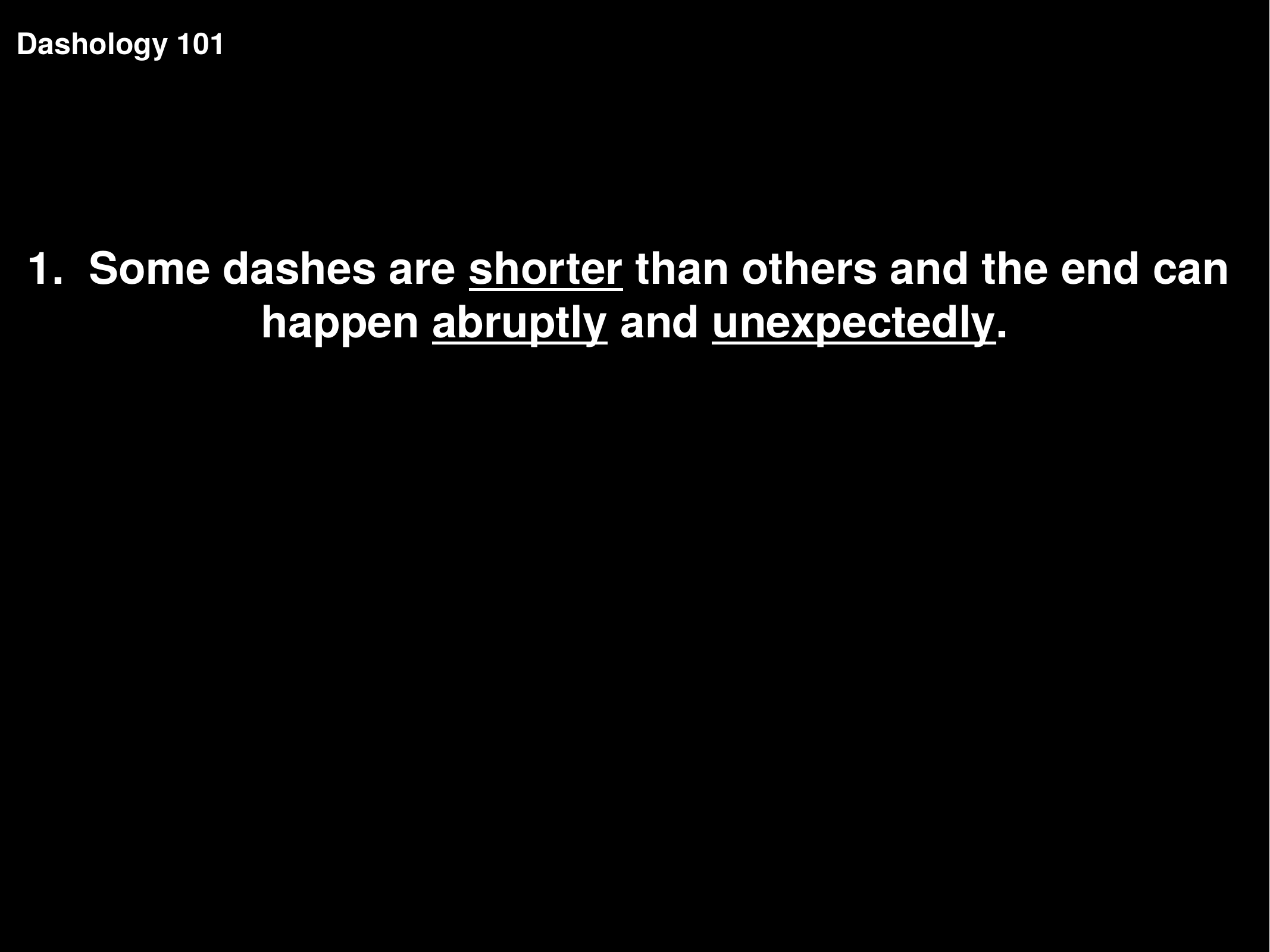

Dashology 101
1.  Some dashes are shorter than others and the end can
happen abruptly and unexpectedly.